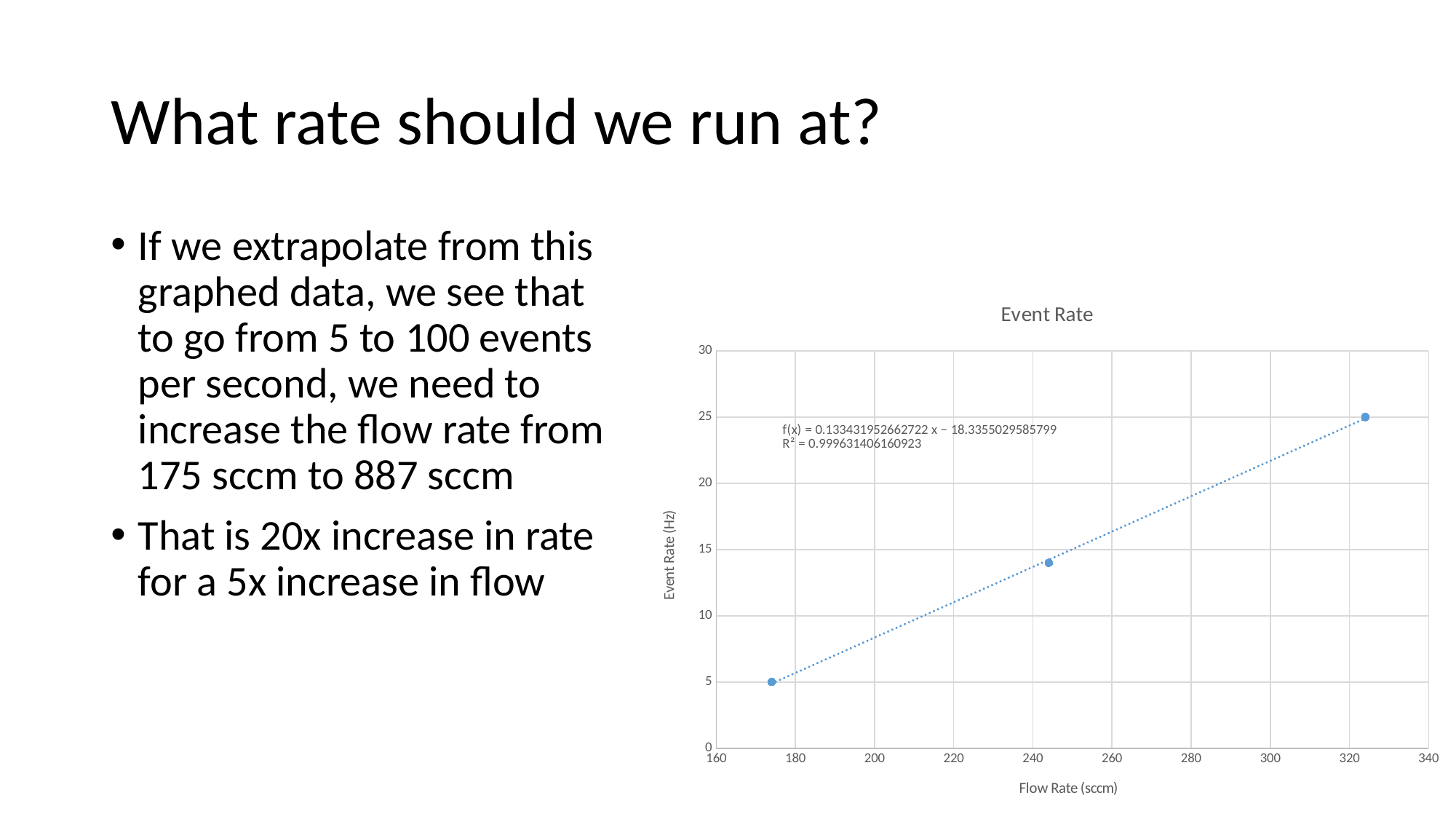

# What rate should we run at?
If we extrapolate from this graphed data, we see that to go from 5 to 100 events per second, we need to increase the flow rate from 175 sccm to 887 sccm
That is 20x increase in rate for a 5x increase in flow

### Chart:

| Category | Event Rate |
|---|---|